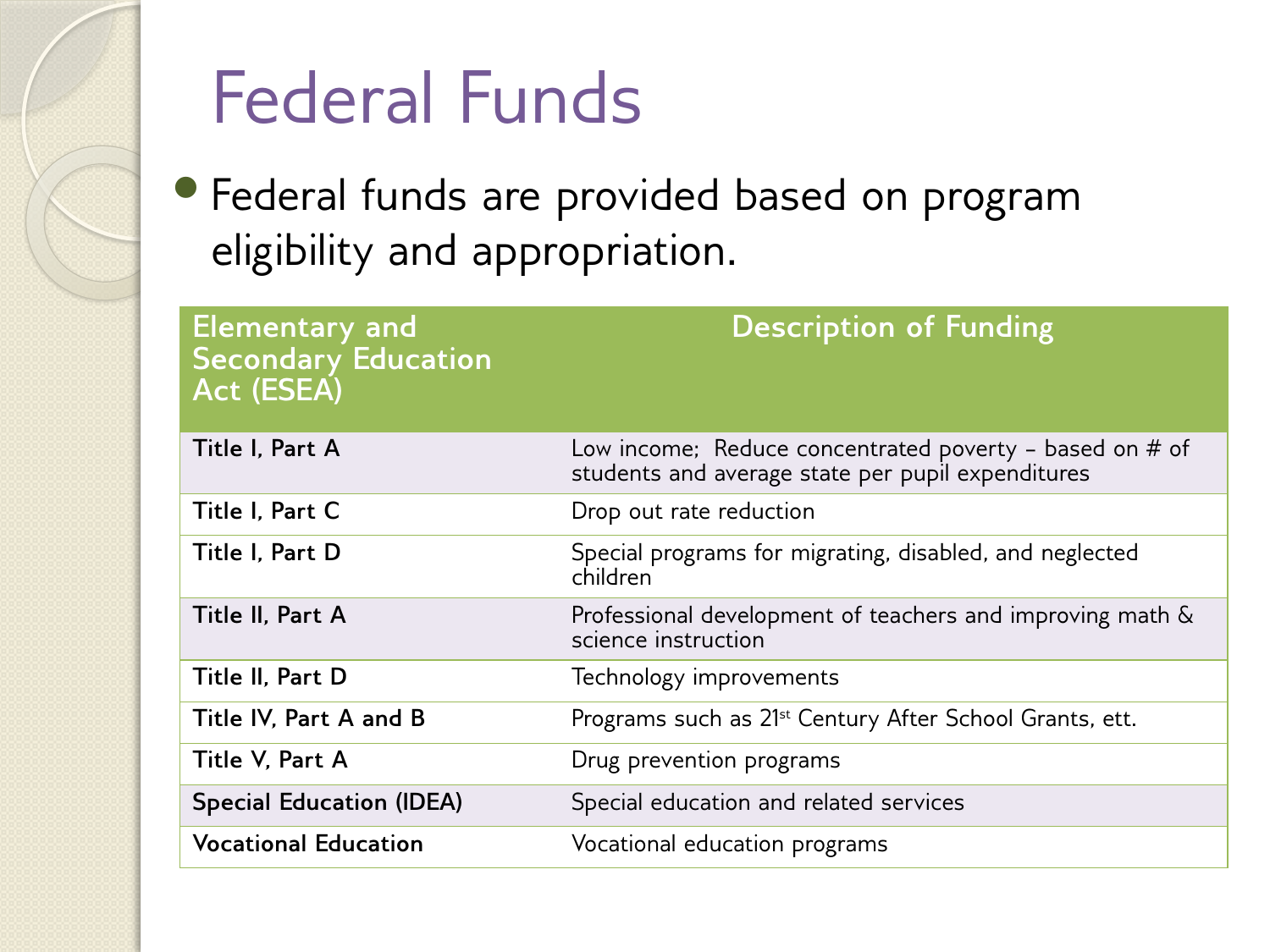

# Federal Funds
Federal funds are provided based on program eligibility and appropriation.

| Elementary and Secondary Education Act (ESEA) | Description of Funding |
| --- | --- |
| Title I, Part A | Low income; Reduce concentrated poverty – based on # of students and average state per pupil expenditures |
| Title I, Part C | Drop out rate reduction |
| Title I, Part D | Special programs for migrating, disabled, and neglected children |
| Title II, Part A | Professional development of teachers and improving math & science instruction |
| Title II, Part D | Technology improvements |
| Title IV, Part A and B | Programs such as 21st Century After School Grants, ett. |
| Title V, Part A | Drug prevention programs |
| Special Education (IDEA) | Special education and related services |
| Vocational Education | Vocational education programs |